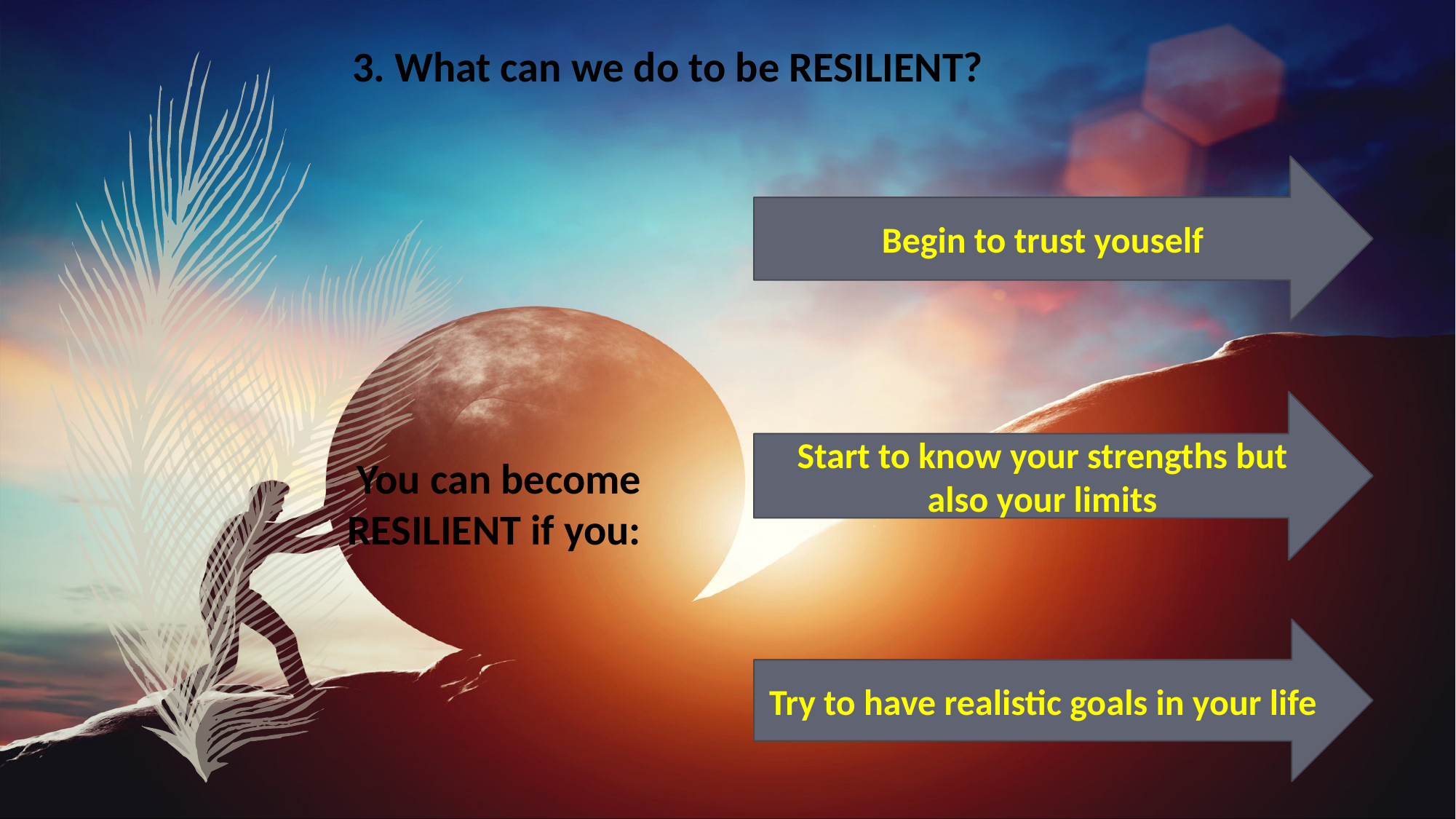

3. What can we do to be RESILIENT?
Begin to trust youself
Start to know your strengths but also your limits
You can become RESILIENT if you:
Try to have realistic goals in your life